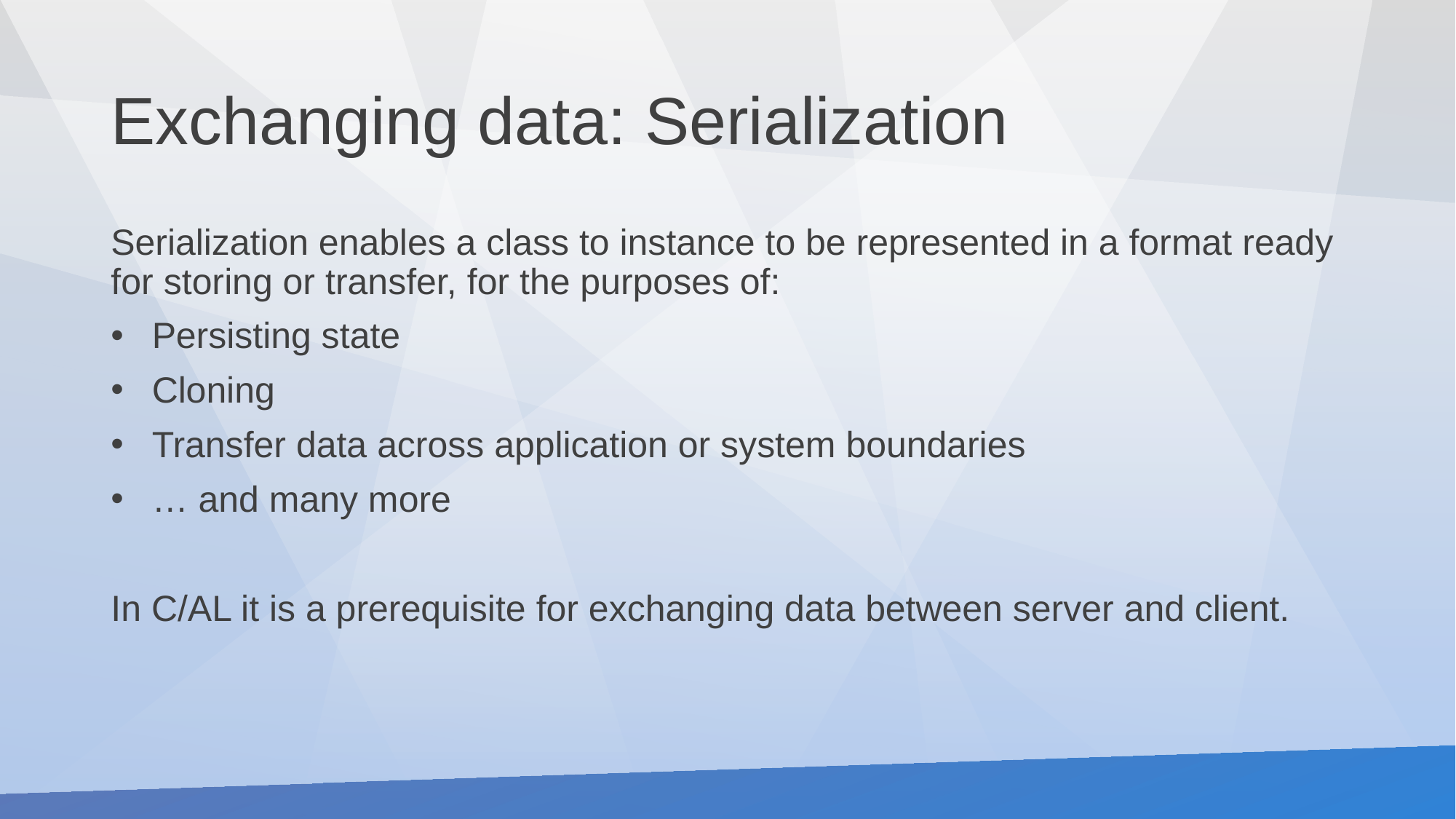

# Exchanging data: Serialization
Serialization enables a class to instance to be represented in a format ready for storing or transfer, for the purposes of:
Persisting state
Cloning
Transfer data across application or system boundaries
… and many more

In C/AL it is a prerequisite for exchanging data between server and client.